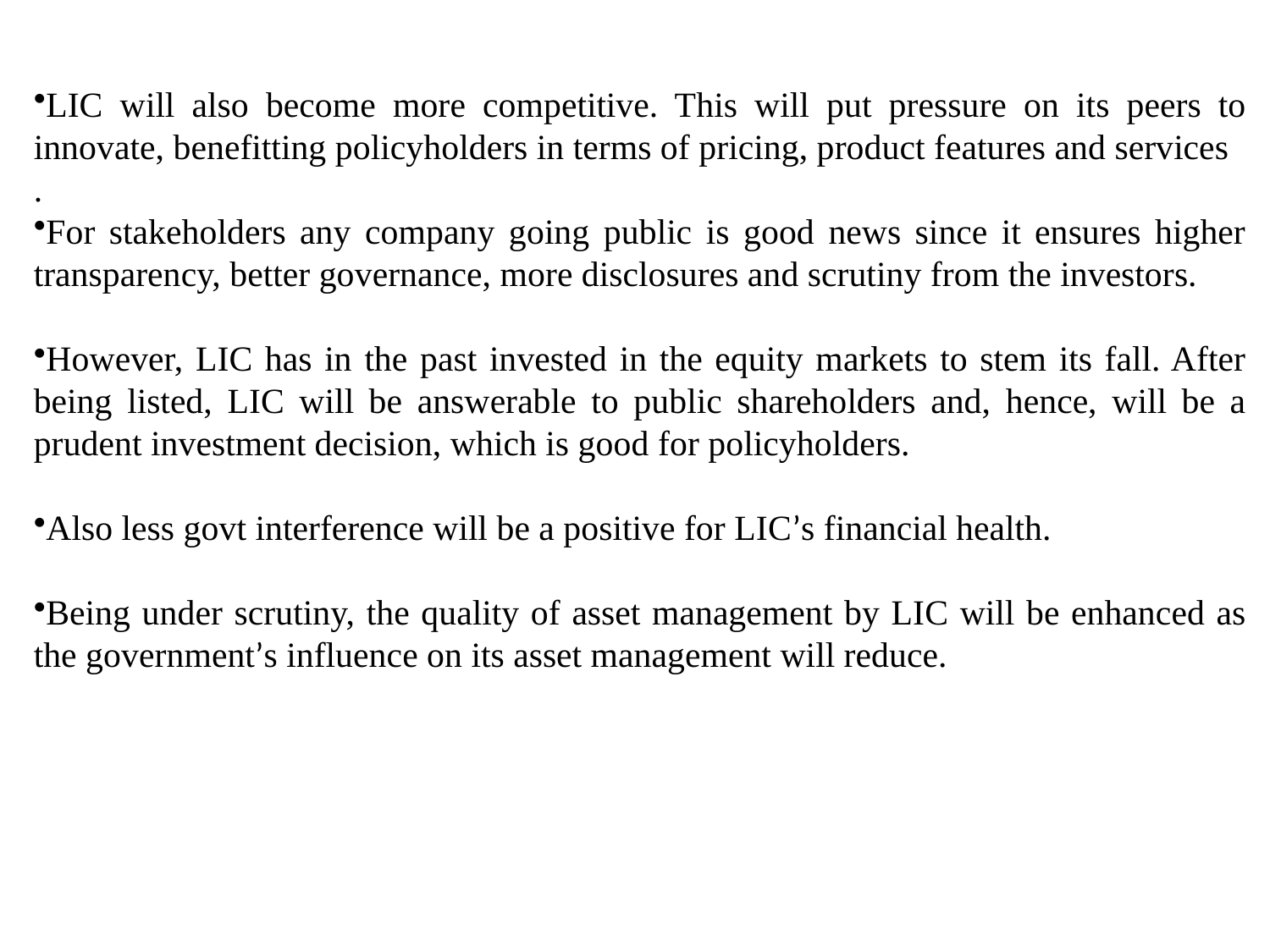

LIC will also become more competitive. This will put pressure on its peers to innovate, benefitting policyholders in terms of pricing, product features and services
.
For stakeholders any company going public is good news since it ensures higher transparency, better governance, more disclosures and scrutiny from the investors.

However, LIC has in the past invested in the equity markets to stem its fall. After being listed, LIC will be answerable to public shareholders and, hence, will be a prudent investment decision, which is good for policyholders.

Also less govt interference will be a positive for LIC’s financial health.

Being under scrutiny, the quality of asset management by LIC will be enhanced as the government’s influence on its asset management will reduce.